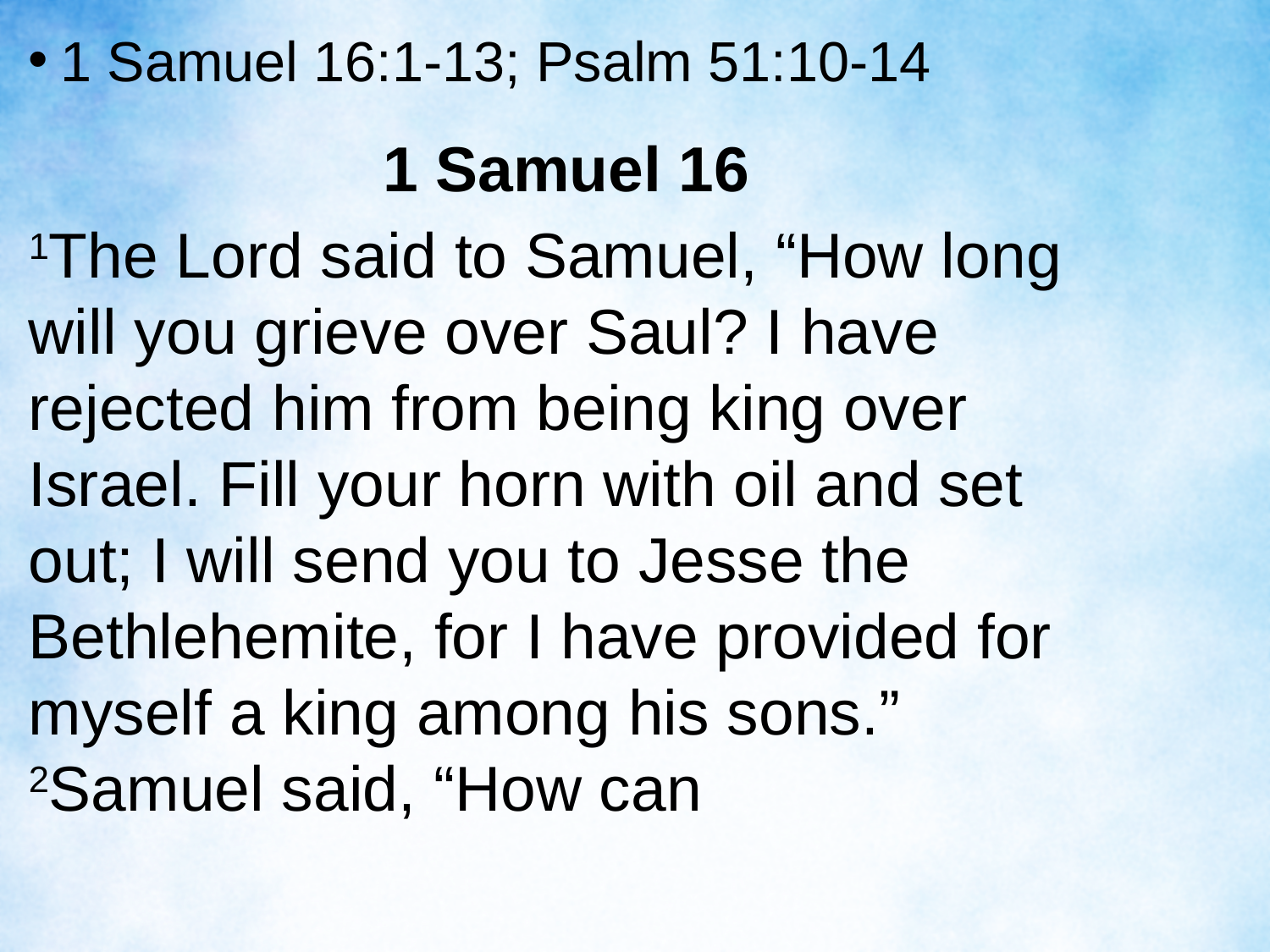

1 Samuel 16:1-13; Psalm 51:10-14
1 Samuel 16
1The Lord said to Samuel, “How long will you grieve over Saul? I have  rejected him from being king over Israel. Fill your horn with oil and set out; I will send you to Jesse the Bethlehemite, for I have provided for myself a king among his sons.” 2Samuel said, “How can